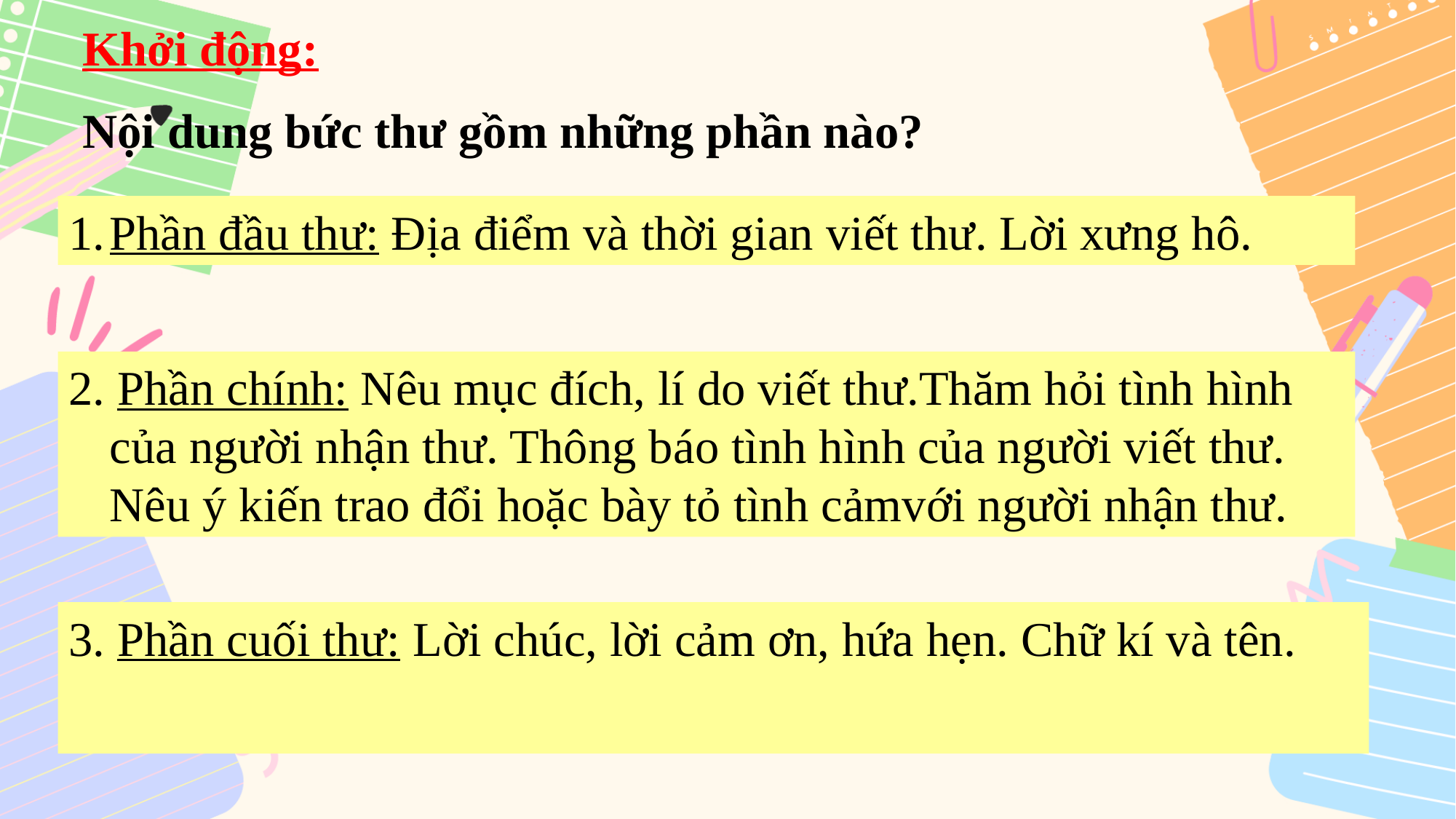

Khởi động:
Nội dung bức thư gồm những phần nào?
Phần đầu thư: Địa điểm và thời gian viết thư. Lời xưng hô.
2. Phần chính: Nêu mục đích, lí do viết thư.Thăm hỏi tình hình của người nhận thư. Thông báo tình hình của người viết thư. Nêu ý kiến trao đổi hoặc bày tỏ tình cảmvới người nhận thư.
3. Phần cuối thư: Lời chúc, lời cảm ơn, hứa hẹn. Chữ kí và tên.